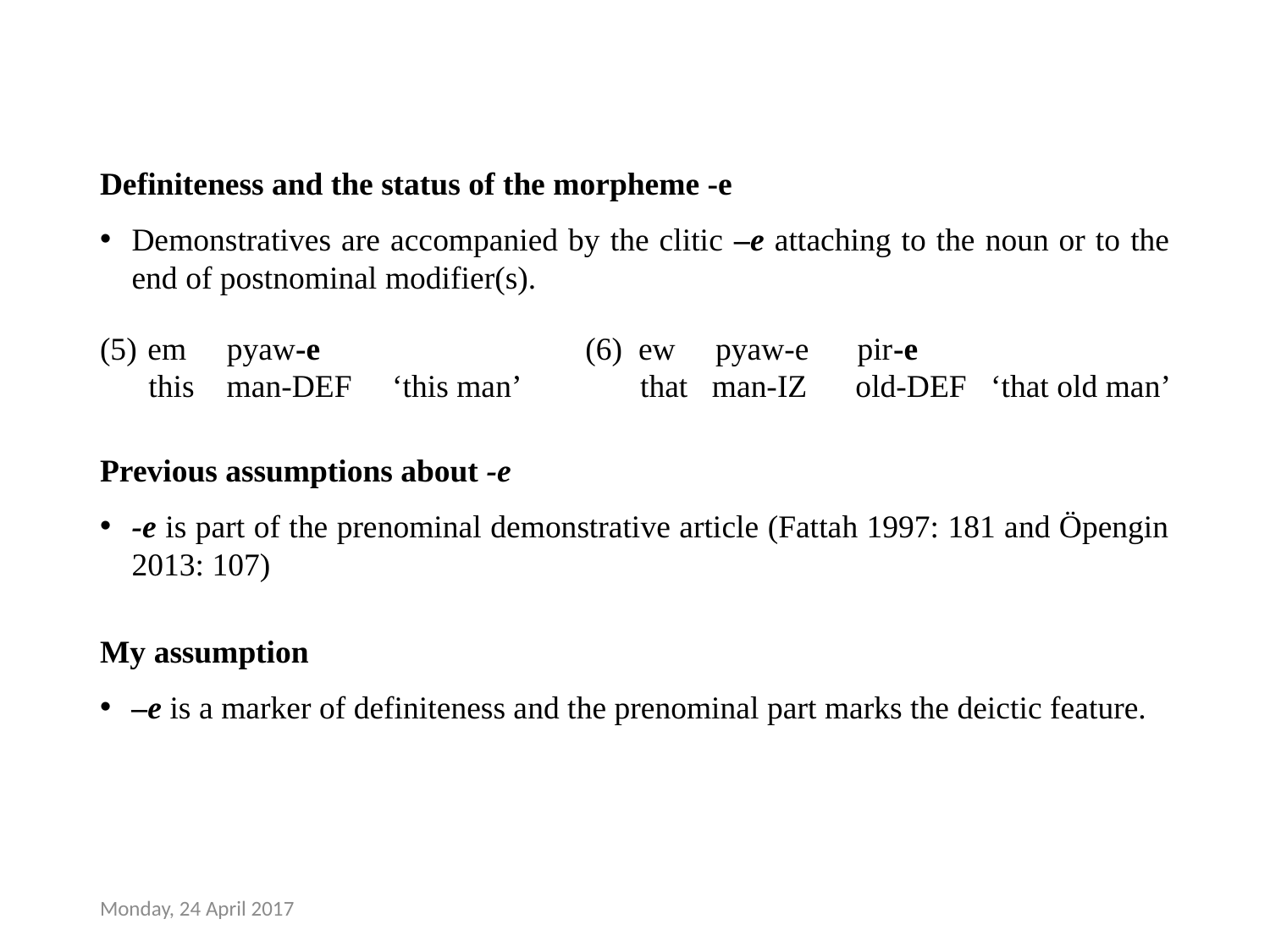

# Definiteness and the status of the morpheme -e
Demonstratives are accompanied by the clitic –e attaching to the noun or to the end of postnominal modifier(s).
em     pyaw-e                                 (6)  ew     pyaw-e      pir-e
      this    man-DEF     ‘this man’               that   man-IZ      old-DEF   ‘that old man’
Previous assumptions about -e
-e is part of the prenominal demonstrative article (Fattah 1997: 181 and Öpengin 2013: 107)
My assumption
–e is a marker of definiteness and the prenominal part marks the deictic feature.
Monday, 24 April 2017